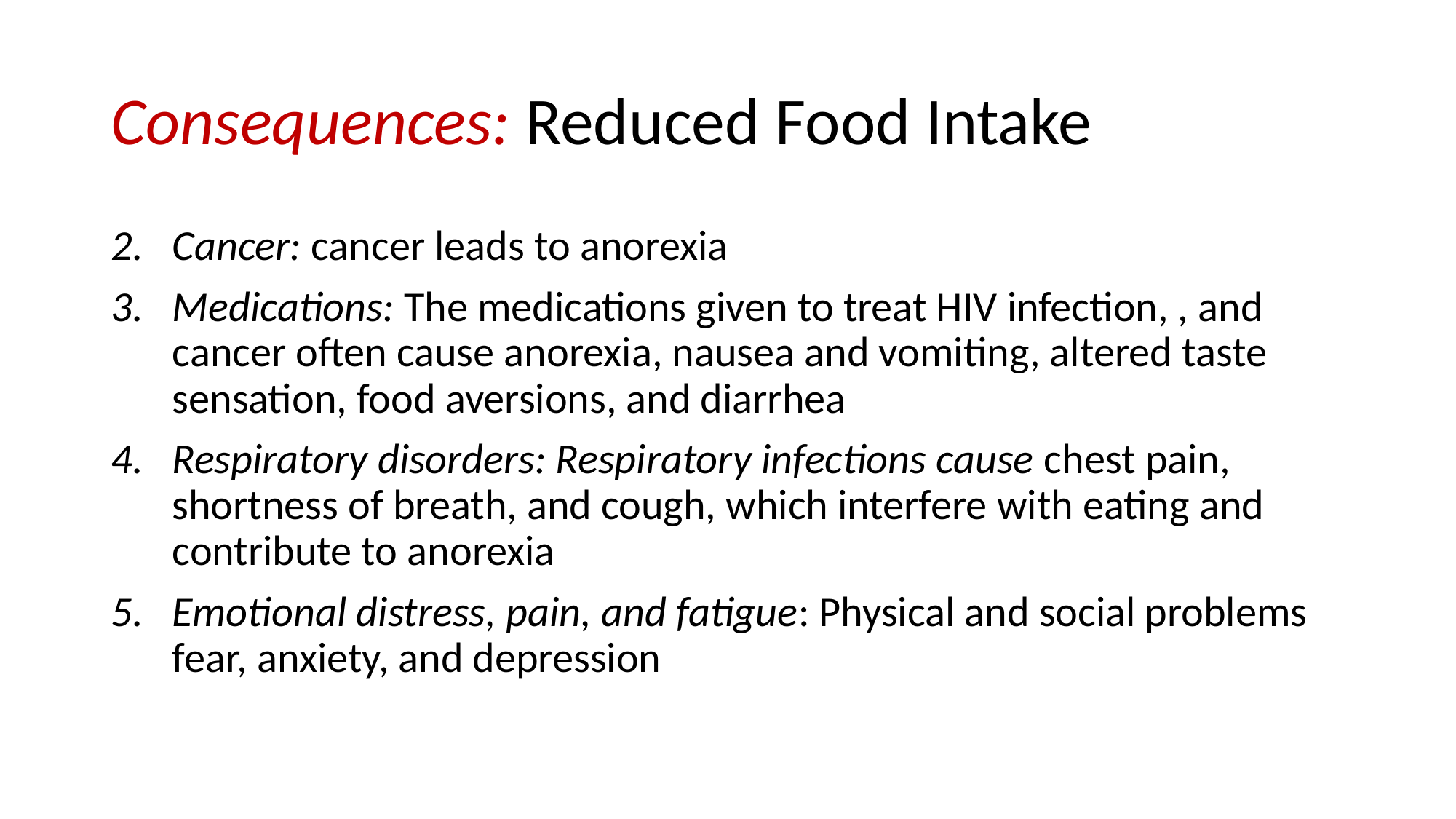

# Consequences: Reduced Food Intake
Cancer: cancer leads to anorexia
Medications: The medications given to treat HIV infection, , and cancer often cause anorexia, nausea and vomiting, altered taste sensation, food aversions, and diarrhea
Respiratory disorders: Respiratory infections cause chest pain, shortness of breath, and cough, which interfere with eating and contribute to anorexia
Emotional distress, pain, and fatigue: Physical and social problems fear, anxiety, and depression